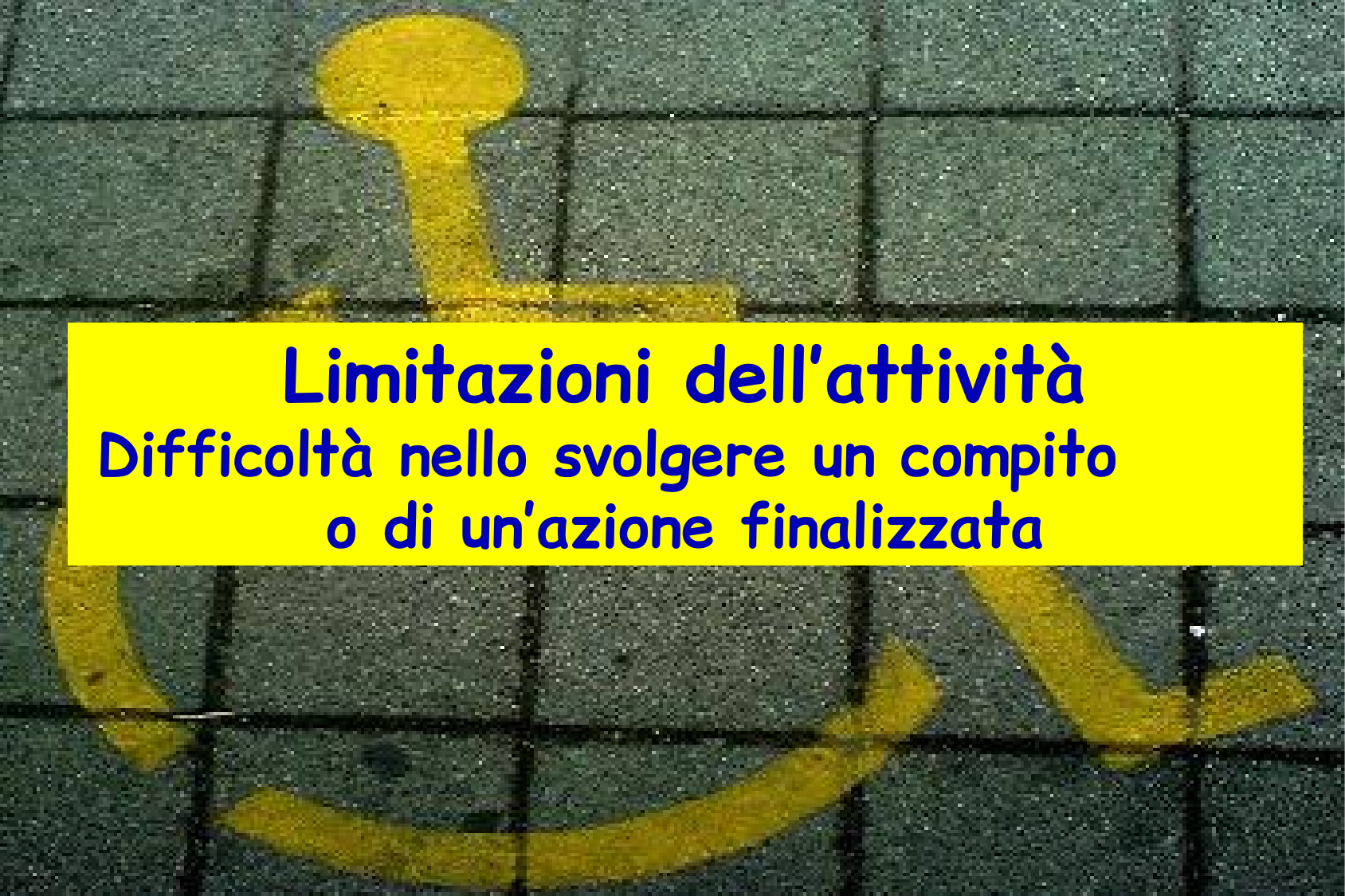

Limitazioni dell’attività
Difficoltà nello svolgere un compito       o di un’azione finalizzata